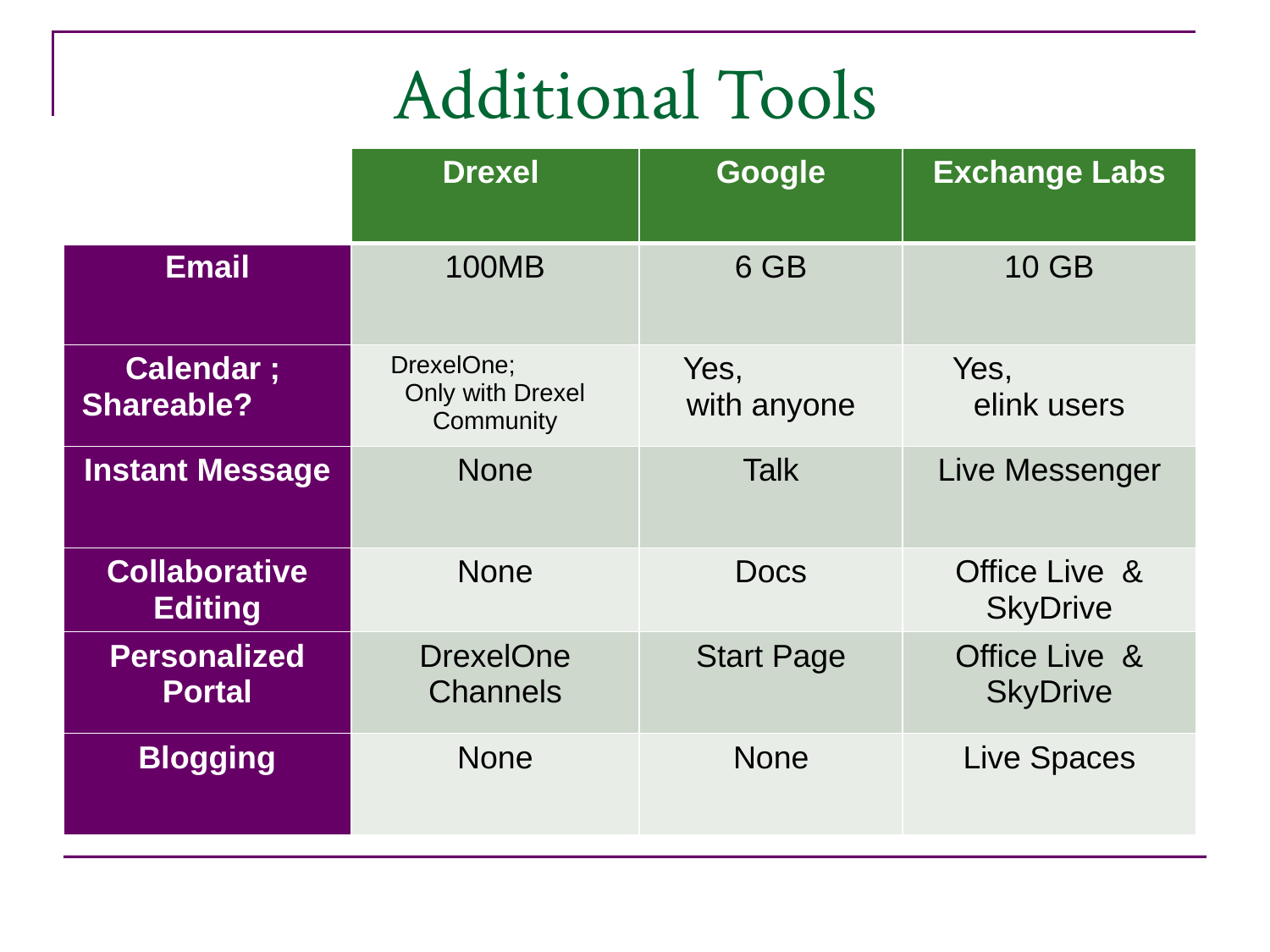

Additional Tools
|  | Drexel | Google | Exchange Labs |
| --- | --- | --- | --- |
| Email | 100MB | 6 GB | 10 GB |
| Calendar ; Shareable? | DrexelOne; Only with Drexel Community | Yes, with anyone | Yes, elink users |
| Instant Message | None | Talk | Live Messenger |
| Collaborative Editing | None | Docs | Office Live & SkyDrive |
| Personalized Portal | DrexelOne Channels | Start Page | Office Live & SkyDrive |
| Blogging | None | None | Live Spaces |